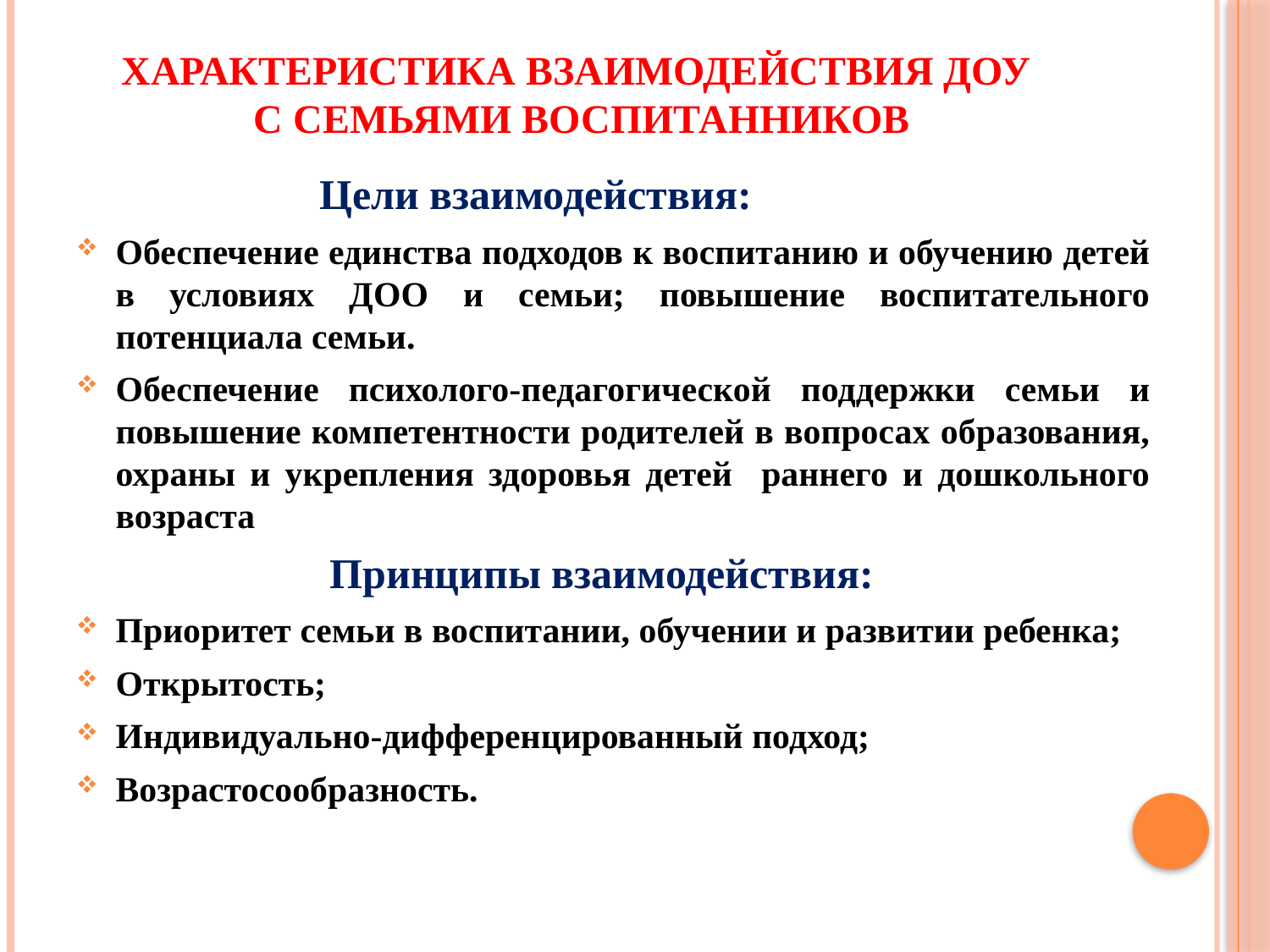

# Характеристика взаимодействия ДОУ с семьями воспитанников
                       Цели взаимодействия:
Обеспечение единства подходов к воспитанию и обучению детей в условиях ДОО и семьи; повышение воспитательного потенциала семьи.
Обеспечение психолого-педагогической поддержки семьи и повышение компетентности родителей в вопросах образования, охраны и укрепления здоровья детей  раннего и дошкольного возраста
                        Принципы взаимодействия:
Приоритет семьи в воспитании, обучении и развитии ребенка;
Открытость;
Индивидуально-дифференцированный подход;
Возрастосообразность.